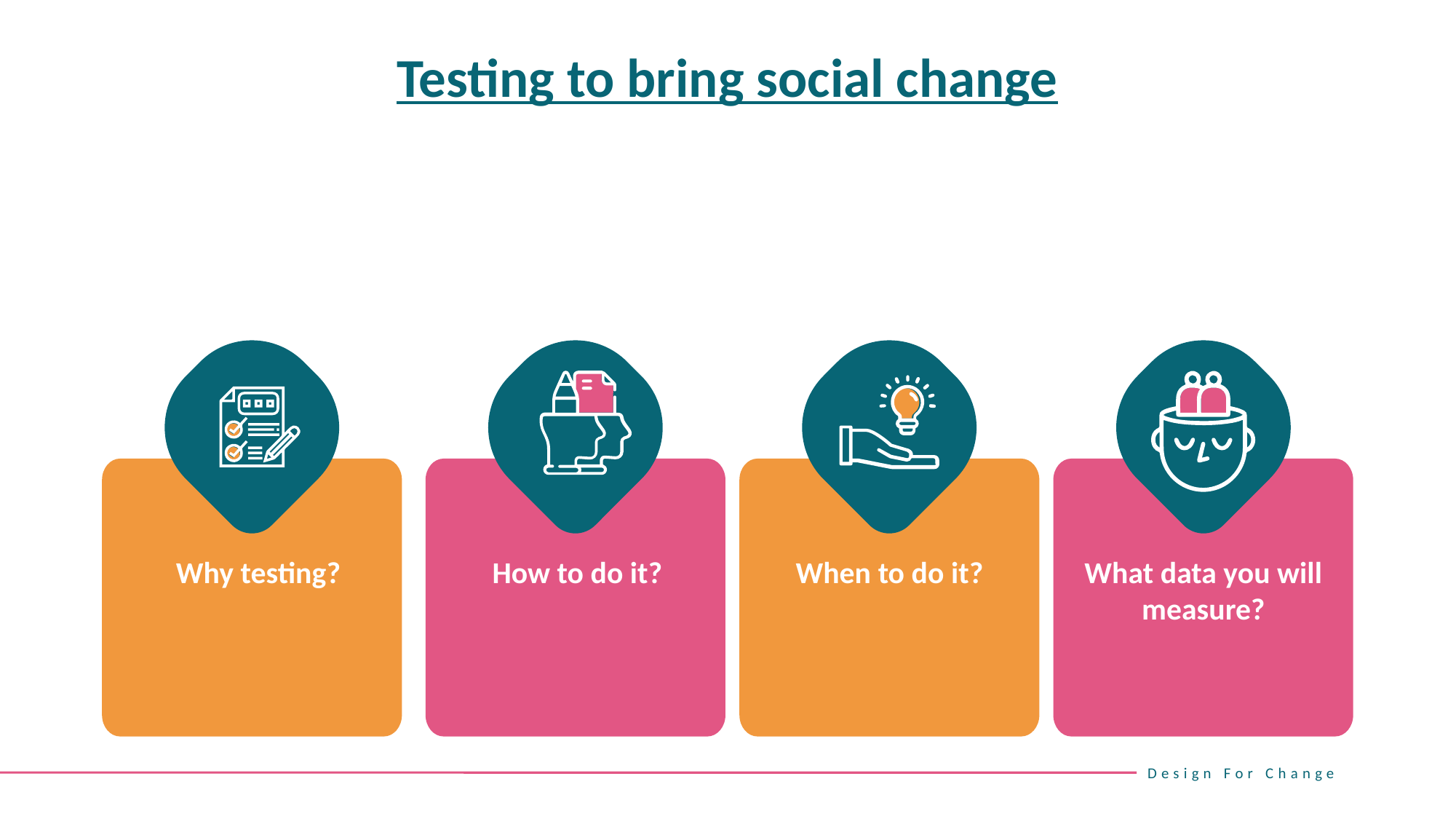

Testing to bring social change

Why testing?
How to do it?
When to do it?
What data you will measure?